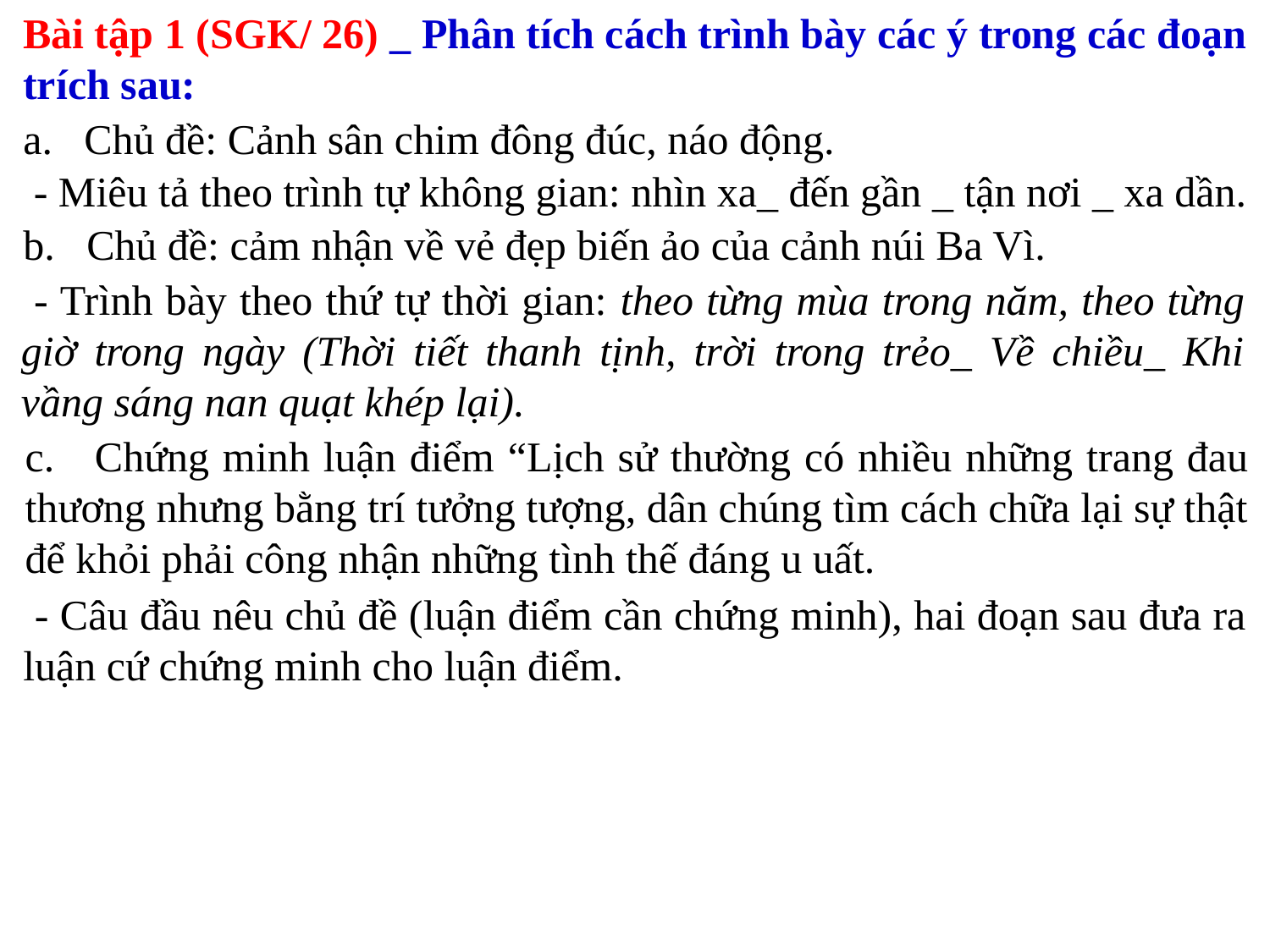

Bài tập 1 (SGK/ 26) _ Phân tích cách trình bày các ý trong các đoạn trích sau:
a.   Chủ đề: Cảnh sân chim đông đúc, náo động.
 - Miêu tả theo trình tự không gian: nhìn xa_ đến gần _ tận nơi _ xa dần.
b.   Chủ đề: cảm nhận về vẻ đẹp biến ảo của cảnh núi Ba Vì.
 - Trình bày theo thứ tự thời gian: theo từng mùa trong năm, theo từng giờ trong ngày (Thời tiết thanh tịnh, trời trong trẻo_ Về chiều_ Khi vầng sáng nan quạt khép lại).
c.   Chứng minh luận điểm “Lịch sử thường có nhiều những trang đau thương nhưng bằng trí tưởng tượng, dân chúng tìm cách chữa lại sự thật để khỏi phải công nhận những tình thế đáng u uất.
 - Câu đầu nêu chủ đề (luận điểm cần chứng minh), hai đoạn sau đưa ra luận cứ chứng minh cho luận điểm.